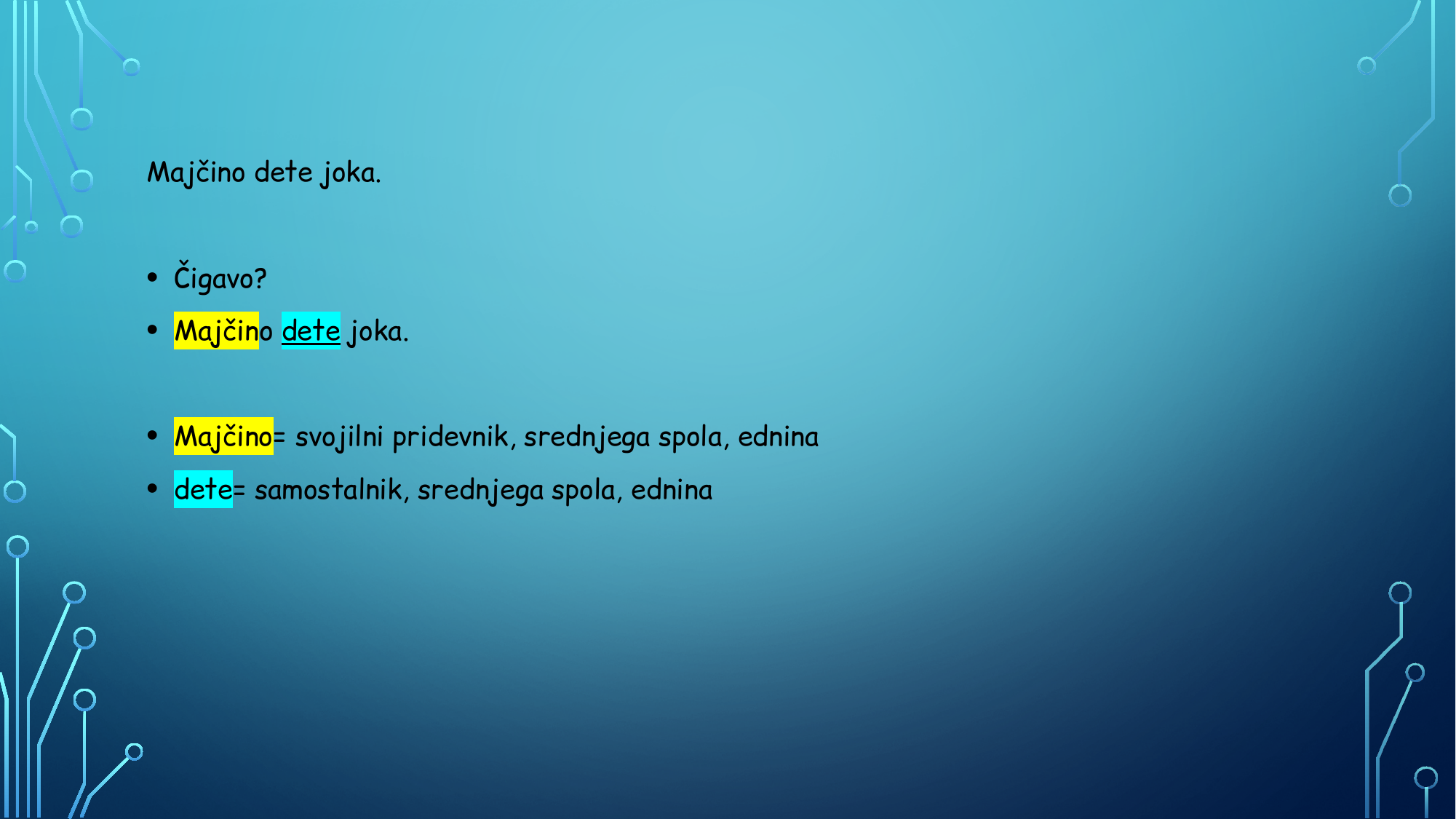

Majčino dete joka.

Čigavo?
Majčino dete joka.

Majčino= svojilni pridevnik, srednjega spola, ednina
dete= samostalnik, srednjega spola, ednina